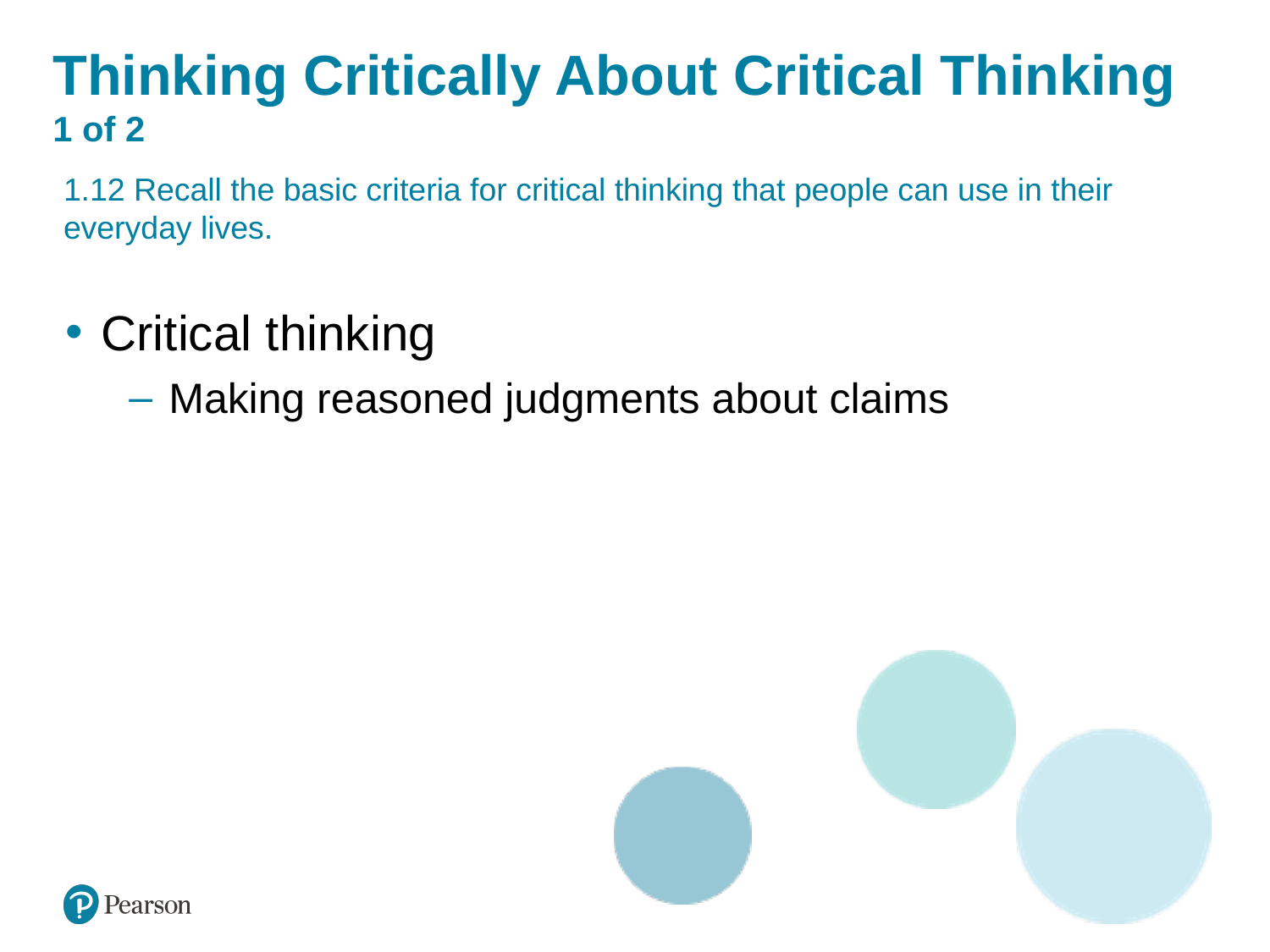

# Thinking Critically About Critical Thinking 1 of 2
1.12 Recall the basic criteria for critical thinking that people can use in their everyday lives.1.14 Principles of Critical Thinking
Critical thinking
Making reasoned judgments about claims